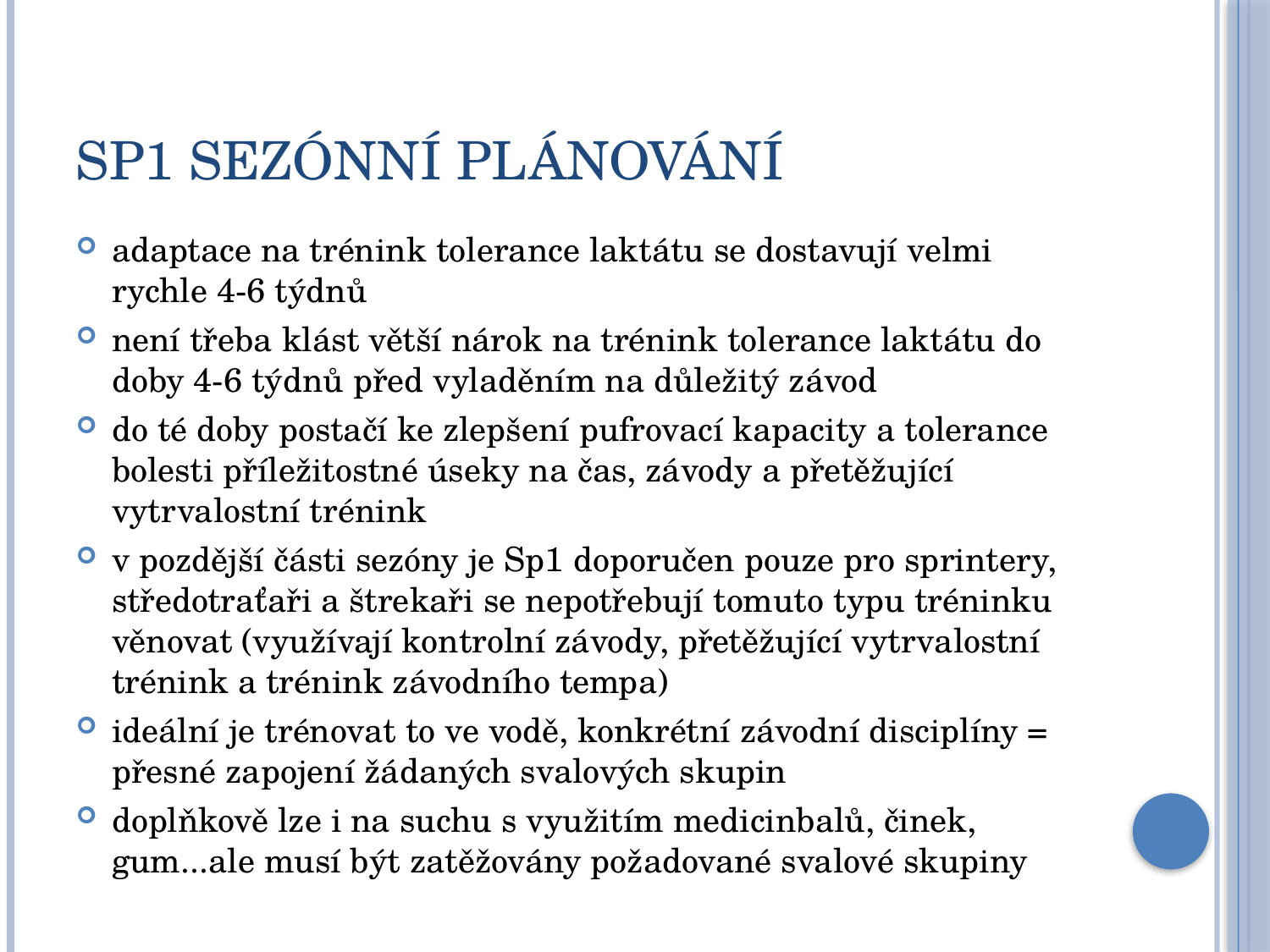

# Sp1 Sezónní plánování
adaptace na trénink tolerance laktátu se dostavují velmi rychle 4-6 týdnů
není třeba klást větší nárok na trénink tolerance laktátu do doby 4-6 týdnů před vyladěním na důležitý závod
do té doby postačí ke zlepšení pufrovací kapacity a tolerance bolesti příležitostné úseky na čas, závody a přetěžující vytrvalostní trénink
v pozdější části sezóny je Sp1 doporučen pouze pro sprintery, středotraťaři a štrekaři se nepotřebují tomuto typu tréninku věnovat (využívají kontrolní závody, přetěžující vytrvalostní trénink a trénink závodního tempa)
ideální je trénovat to ve vodě, konkrétní závodní disciplíny = přesné zapojení žádaných svalových skupin
doplňkově lze i na suchu s využitím medicinbalů, činek, gum...ale musí být zatěžovány požadované svalové skupiny